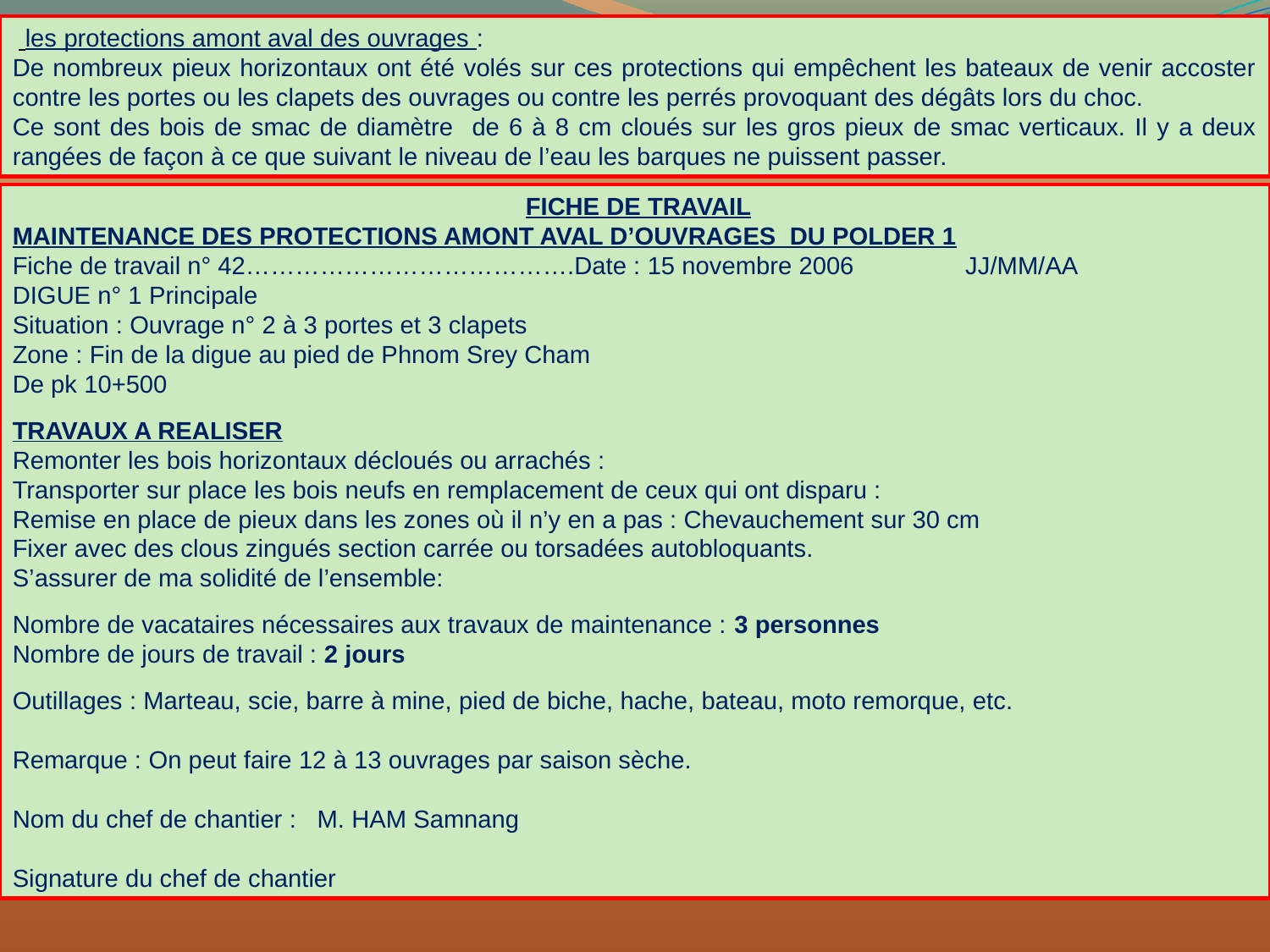

les protections amont aval des ouvrages :
De nombreux pieux horizontaux ont été volés sur ces protections qui empêchent les bateaux de venir accoster contre les portes ou les clapets des ouvrages ou contre les perrés provoquant des dégâts lors du choc.
Ce sont des bois de smac de diamètre  de 6 à 8 cm cloués sur les gros pieux de smac verticaux. Il y a deux rangées de façon à ce que suivant le niveau de l’eau les barques ne puissent passer.
 FICHE DE TRAVAIL
MAINTENANCE DES PROTECTIONS AMONT AVAL D’OUVRAGES  DU POLDER 1
Fiche de travail n° 42………………………………….Date : 15 novembre 2006                JJ/MM/AA
DIGUE n° 1 Principale
Situation : Ouvrage n° 2 à 3 portes et 3 clapets
Zone : Fin de la digue au pied de Phnom Srey Cham
De pk 10+500

TRAVAUX A REALISER
Remonter les bois horizontaux décloués ou arrachés :
Transporter sur place les bois neufs en remplacement de ceux qui ont disparu :
Remise en place de pieux dans les zones où il n’y en a pas : Chevauchement sur 30 cm
Fixer avec des clous zingués section carrée ou torsadées autobloquants.
S’assurer de ma solidité de l’ensemble:

Nombre de vacataires nécessaires aux travaux de maintenance : 3 personnes
Nombre de jours de travail : 2 jours

Outillages : Marteau, scie, barre à mine, pied de biche, hache, bateau, moto remorque, etc.

Remarque : On peut faire 12 à 13 ouvrages par saison sèche.

Nom du chef de chantier :   M. HAM Samnang

Signature du chef de chantier